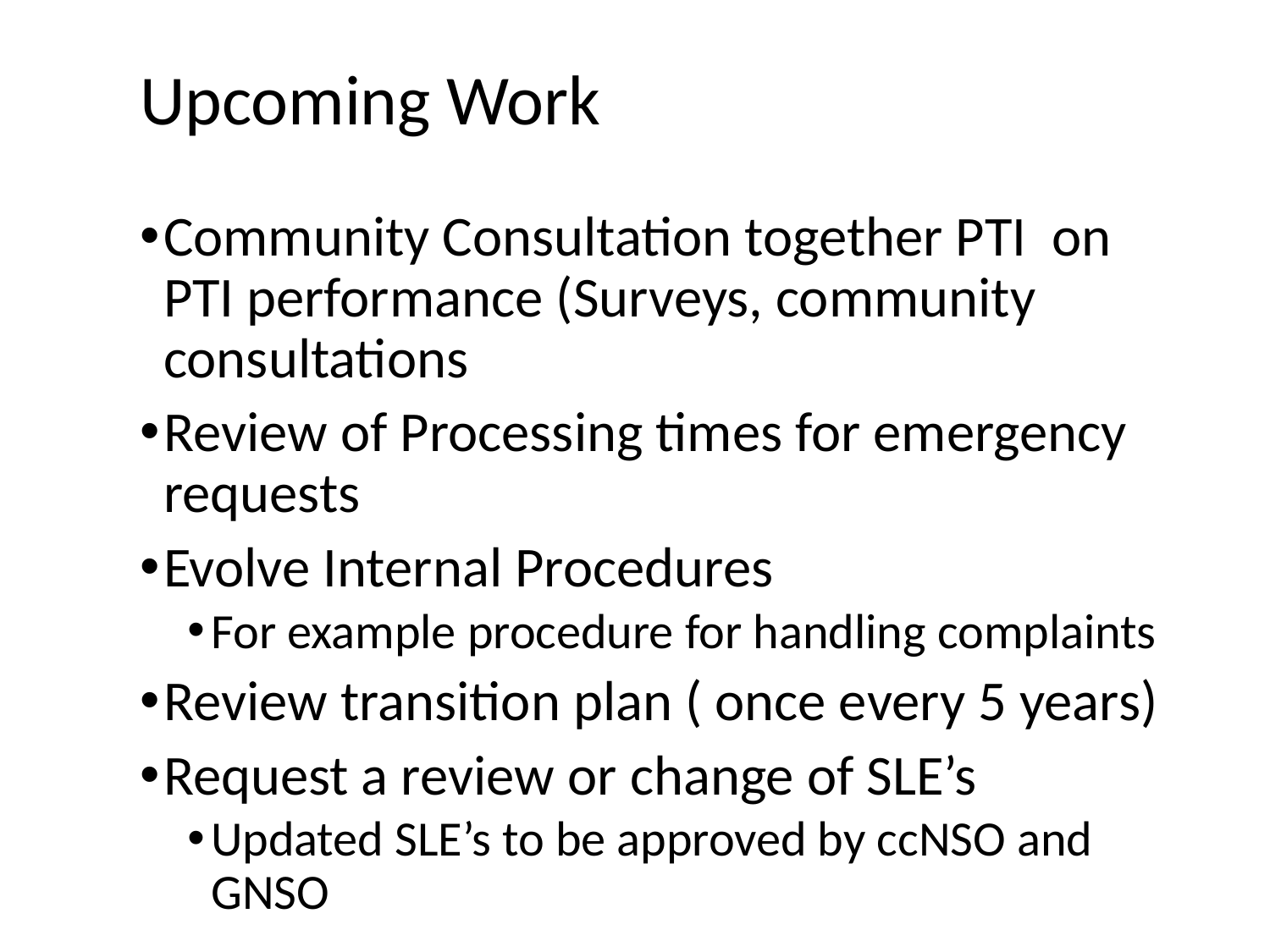

# Upcoming Work
Community Consultation together PTI  on PTI performance (Surveys, community consultations
Review of Processing times for emergency requests
Evolve Internal Procedures
For example procedure for handling complaints
Review transition plan ( once every 5 years)
Request a review or change of SLE’s
Updated SLE’s to be approved by ccNSO and GNSO